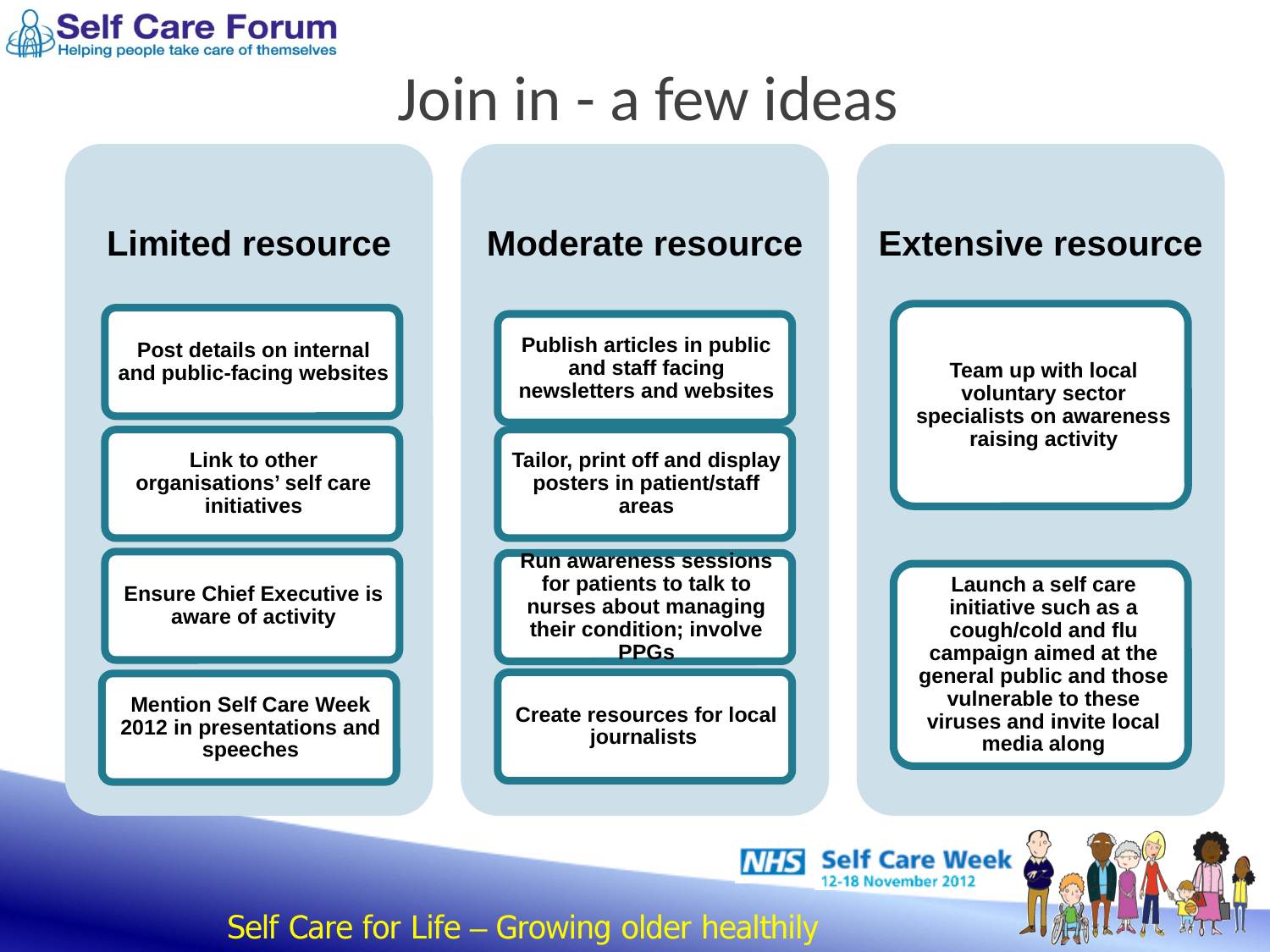

Join in - a few ideas
Limited resource
Post details on internal and public-facing websites
Link to other organisations’ self care initiatives
Ensure Chief Executive is aware of activity
Mention Self Care Week 2012 in presentations and speeches
Moderate resource
Publish articles in public and staff facing newsletters and websites
Tailor, print off and display posters in patient/staff areas
Run awareness sessions for patients to talk to nurses about managing their condition; involve PPGs
Create resources for local journalists
Extensive resource
Team up with local voluntary sector specialists on awareness raising activity
Launch a self care initiative such as a cough/cold and flu campaign aimed at the general public and those vulnerable to these viruses and invite local media along